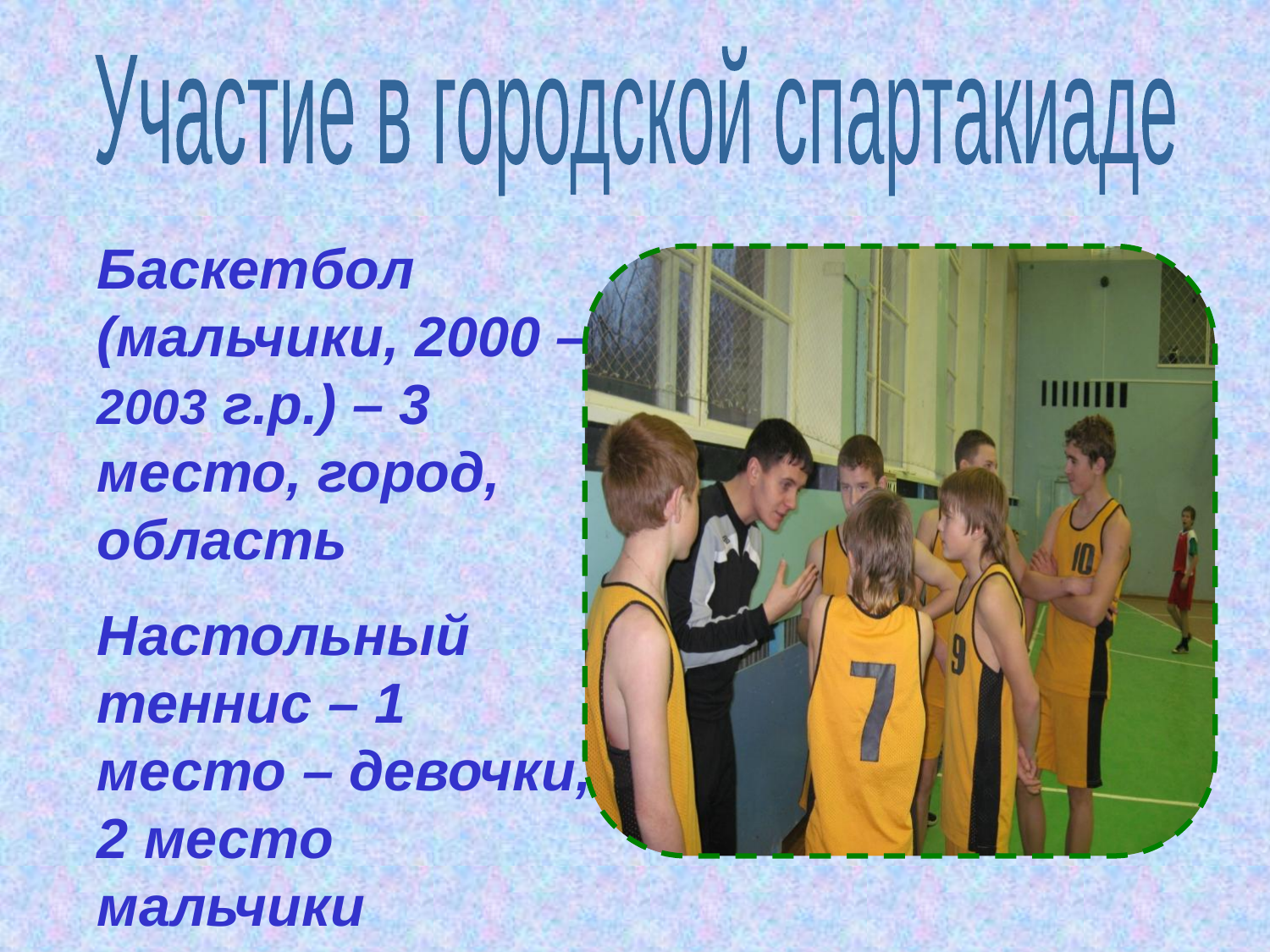

Участие в городской спартакиаде
Баскетбол (мальчики, 2000 – 2003 г.р.) – 3 место, город, область
Настольный теннис – 1 место – девочки, 2 место мальчики